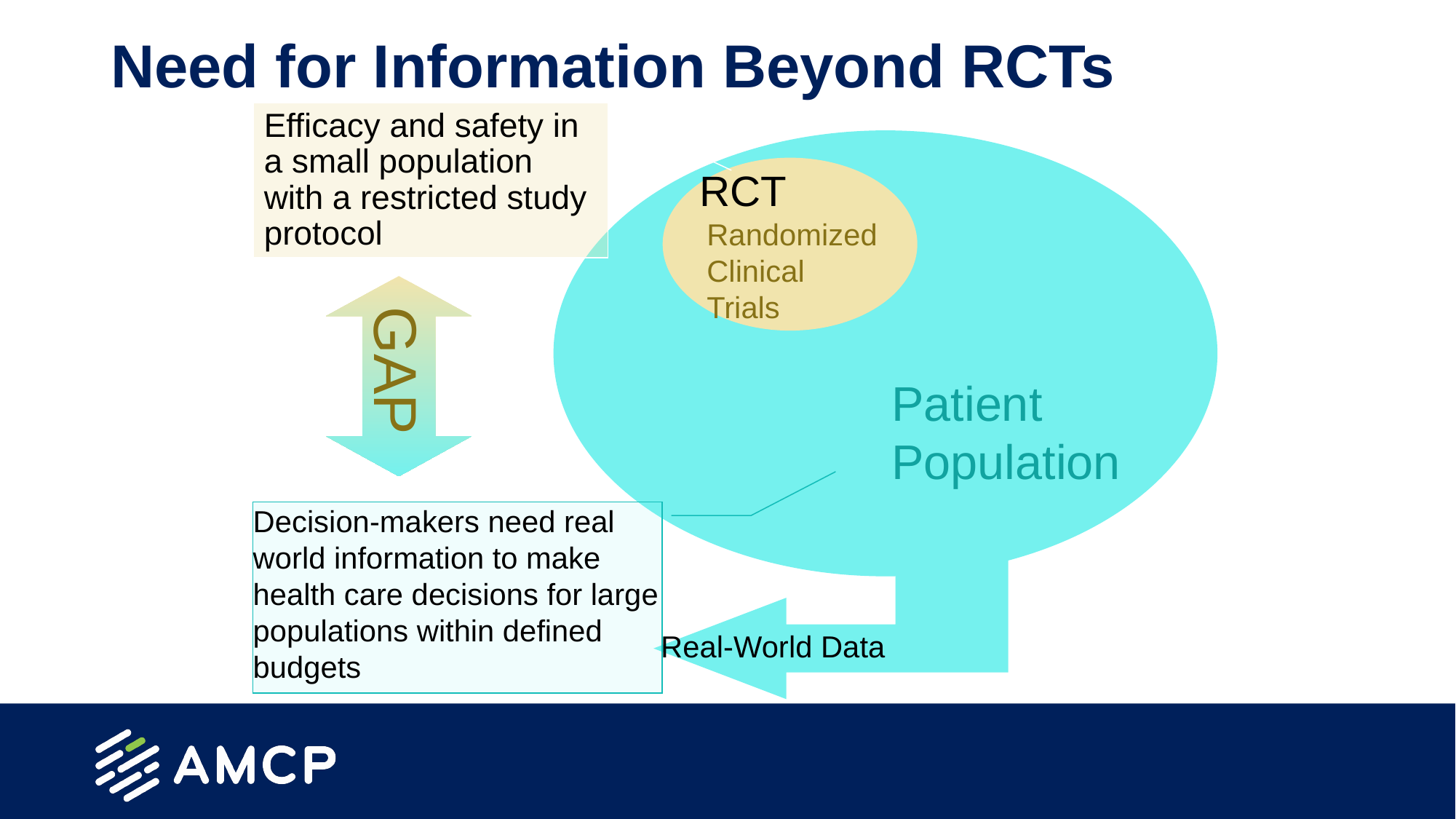

# Need for Information Beyond RCTs
Efficacy and safety in a small population with a restricted study protocol

RCT  Randomized Clinical Trials
GAP
Patient Population

Decision-makers need real world information to make health care decisions for large populations within defined budgets
Real-World Data